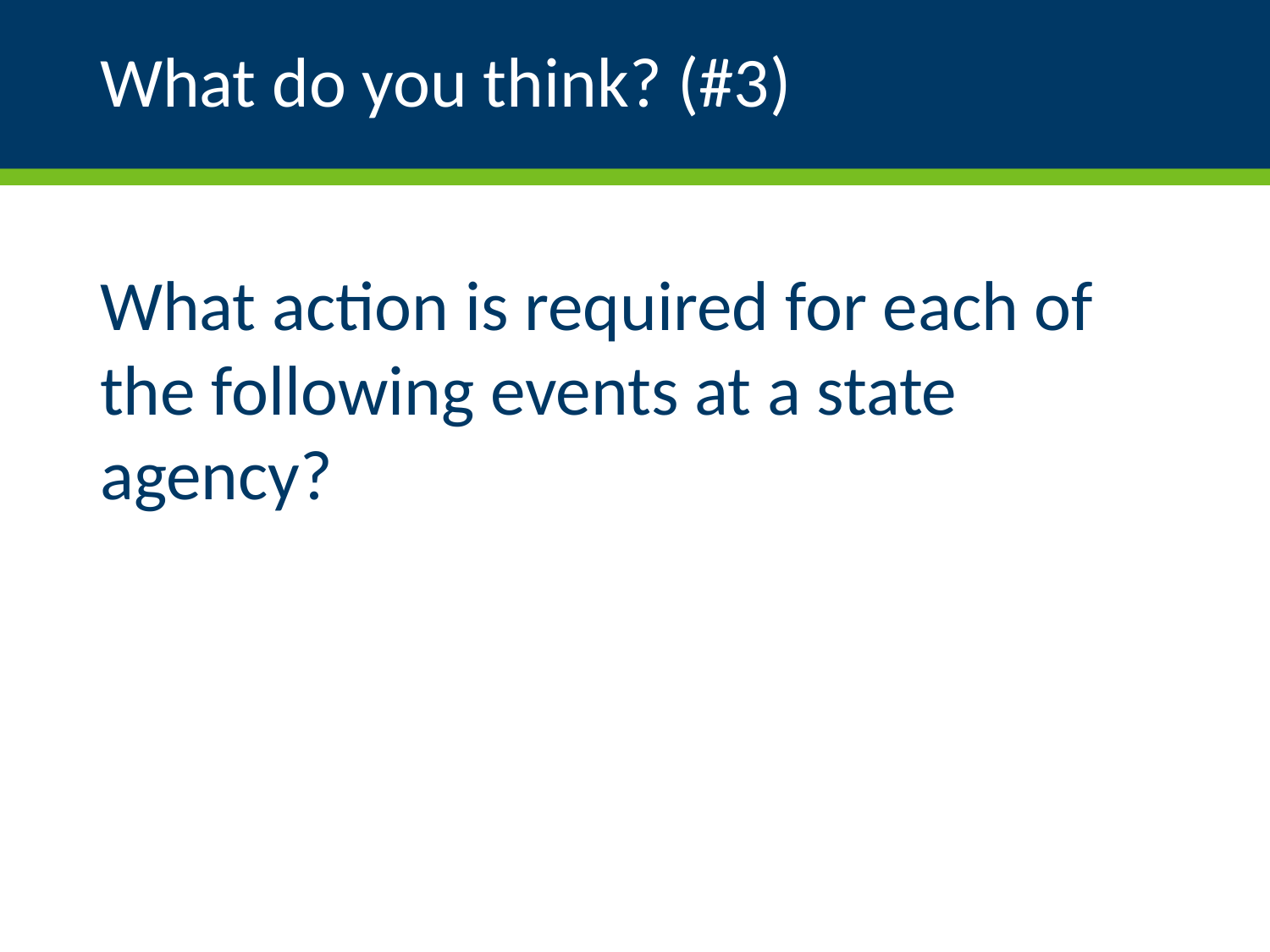

# What do you think? (#3)
What action is required for each of the following events at a state agency?